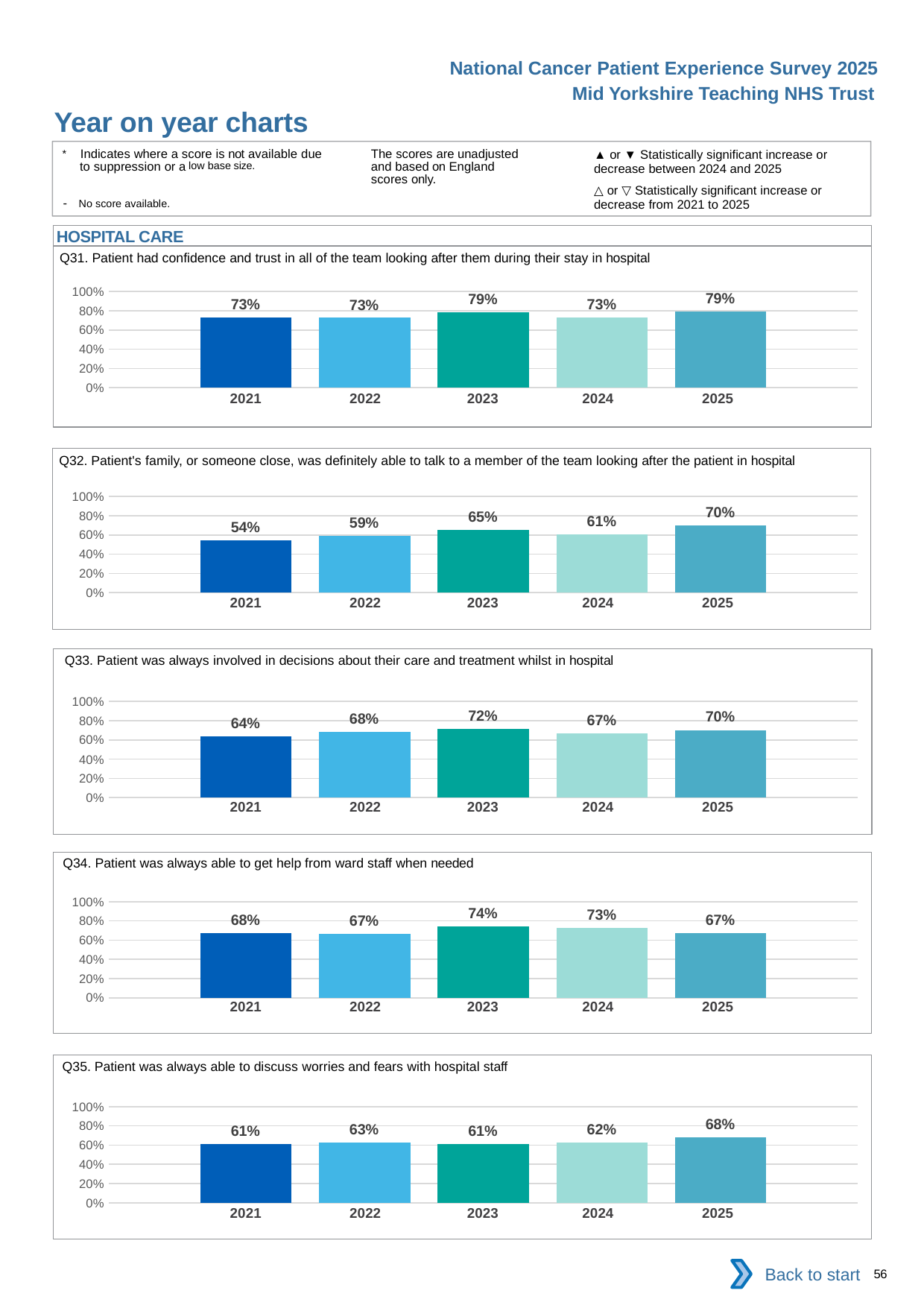

National Cancer Patient Experience Survey 2025
Mid Yorkshire Teaching NHS Trust
Year on year charts (6)

The scores are unadjusted and based on England scores only.
*  Indicates where a score is not available due to suppression or a low base size.
- No score available.
▲ or ▼ Statistically significant increase or decrease between 2024 and 2025
△ or ▽ Statistically significant increase or decrease from 2021 to 2025
HOSPITAL CARE
Q31. Patient had confidence and trust in all of the team looking after them during their stay in hospital

### Chart

| Category | 2021 | 2022 | 2023 | 2024 | 2025 |
|---|---|---|---|---|---|
| Category 1 | 0.7294686 | 0.7258883 | 0.7852761 | 0.7323232 | 0.7909604 |
| 2021 | 2022 | 2023 | 2024 | 2025 |
| --- | --- | --- | --- | --- |
|  |  |  |  |  |
Q32. Patient's family, or someone close, was definitely able to talk to a member of the team looking after the patient in hospital

### Chart

| Category | 2021 | 2022 | 2023 | 2024 | 2025 |
|---|---|---|---|---|---|
| Category 1 | 0.5433526 | 0.5875 | 0.6521739 | 0.6065574 | 0.6993007 |
| 2021 | 2022 | 2023 | 2024 | 2025 |
| --- | --- | --- | --- | --- |
|  |  |  |  |  |
Q33. Patient was always involved in decisions about their care and treatment whilst in hospital

### Chart

| Category | 2021 | 2022 | 2023 | 2024 | 2025 |
|---|---|---|---|---|---|
| Category 1 | 0.6407767 | 0.6822917 | 0.7171053 | 0.6717172 | 0.7028571 |
| 2021 | 2022 | 2023 | 2024 | 2025 |
| --- | --- | --- | --- | --- |
|  |  |  |  |  |
Q34. Patient was always able to get help from ward staff when needed

### Chart

| Category | 2021 | 2022 | 2023 | 2024 | 2025 |
|---|---|---|---|---|---|
| Category 1 | 0.6763285 | 0.6683938 | 0.7388535 | 0.7268041 | 0.6724138 |
| 2021 | 2022 | 2023 | 2024 | 2025 |
| --- | --- | --- | --- | --- |
|  |  |  |  |  |
Q35. Patient was always able to discuss worries and fears with hospital staff

### Chart

| Category | 2021 | 2022 | 2023 | 2024 | 2025 |
|---|---|---|---|---|---|
| Category 1 | 0.6078432 | 0.6282722 | 0.6103896 | 0.6230366 | 0.6845238 |
| 2021 | 2022 | 2023 | 2024 | 2025 |
| --- | --- | --- | --- | --- |
|  |  |  |  |  |
Back to start

56